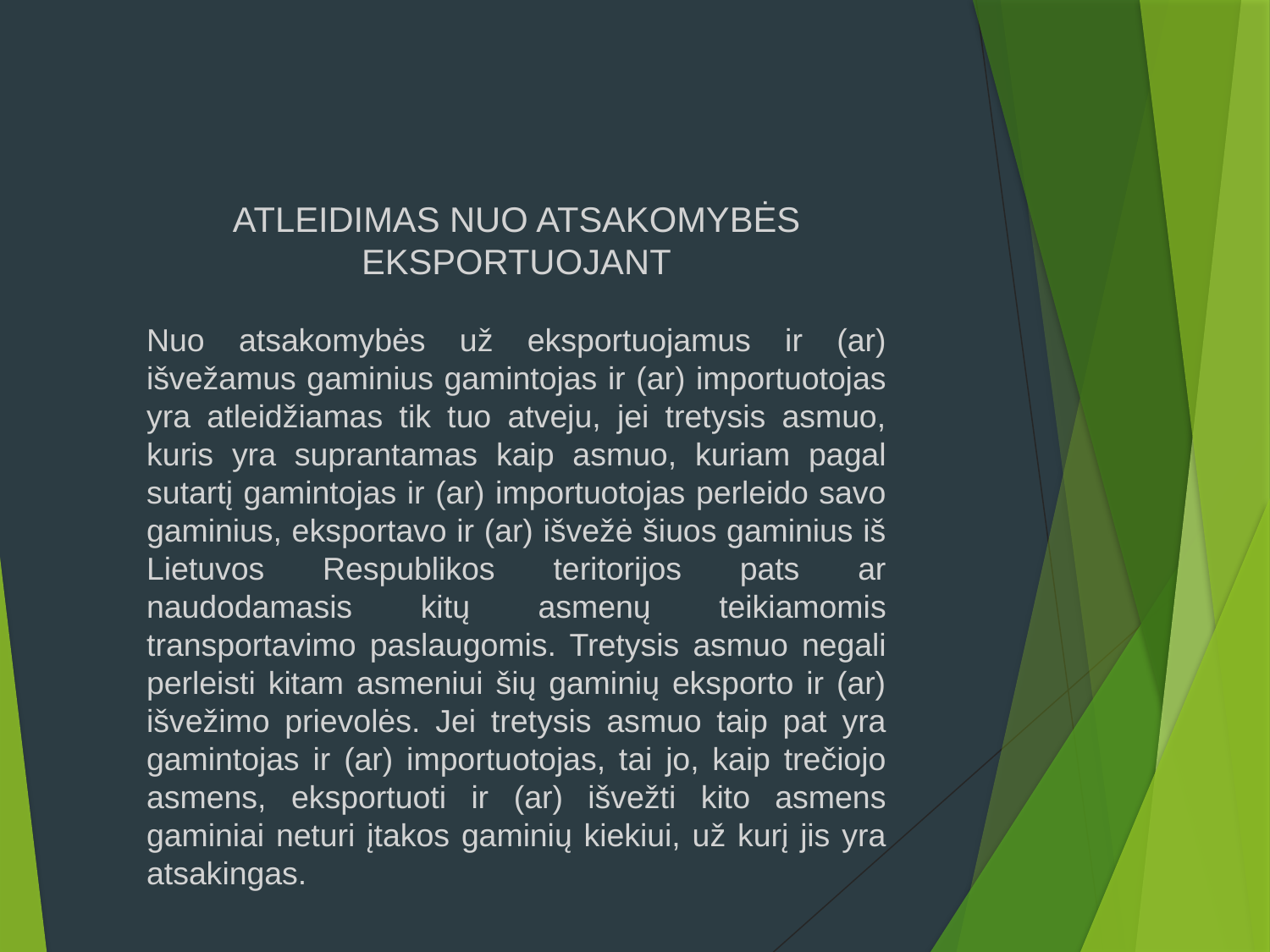

ATLEIDIMAS NUO ATSAKOMYBĖS EKSPORTUOJANT

Nuo atsakomybės už eksportuojamus ir (ar) išvežamus gaminius gamintojas ir (ar) importuotojas yra atleidžiamas tik tuo atveju, jei tretysis asmuo, kuris yra suprantamas kaip asmuo, kuriam pagal sutartį gamintojas ir (ar) importuotojas perleido savo gaminius, eksportavo ir (ar) išvežė šiuos gaminius iš Lietuvos Respublikos teritorijos pats ar naudodamasis kitų asmenų teikiamomis transportavimo paslaugomis. Tretysis asmuo negali perleisti kitam asmeniui šių gaminių eksporto ir (ar) išvežimo prievolės. Jei tretysis asmuo taip pat yra gamintojas ir (ar) importuotojas, tai jo, kaip trečiojo asmens, eksportuoti ir (ar) išvežti kito asmens gaminiai neturi įtakos gaminių kiekiui, už kurį jis yra atsakingas.